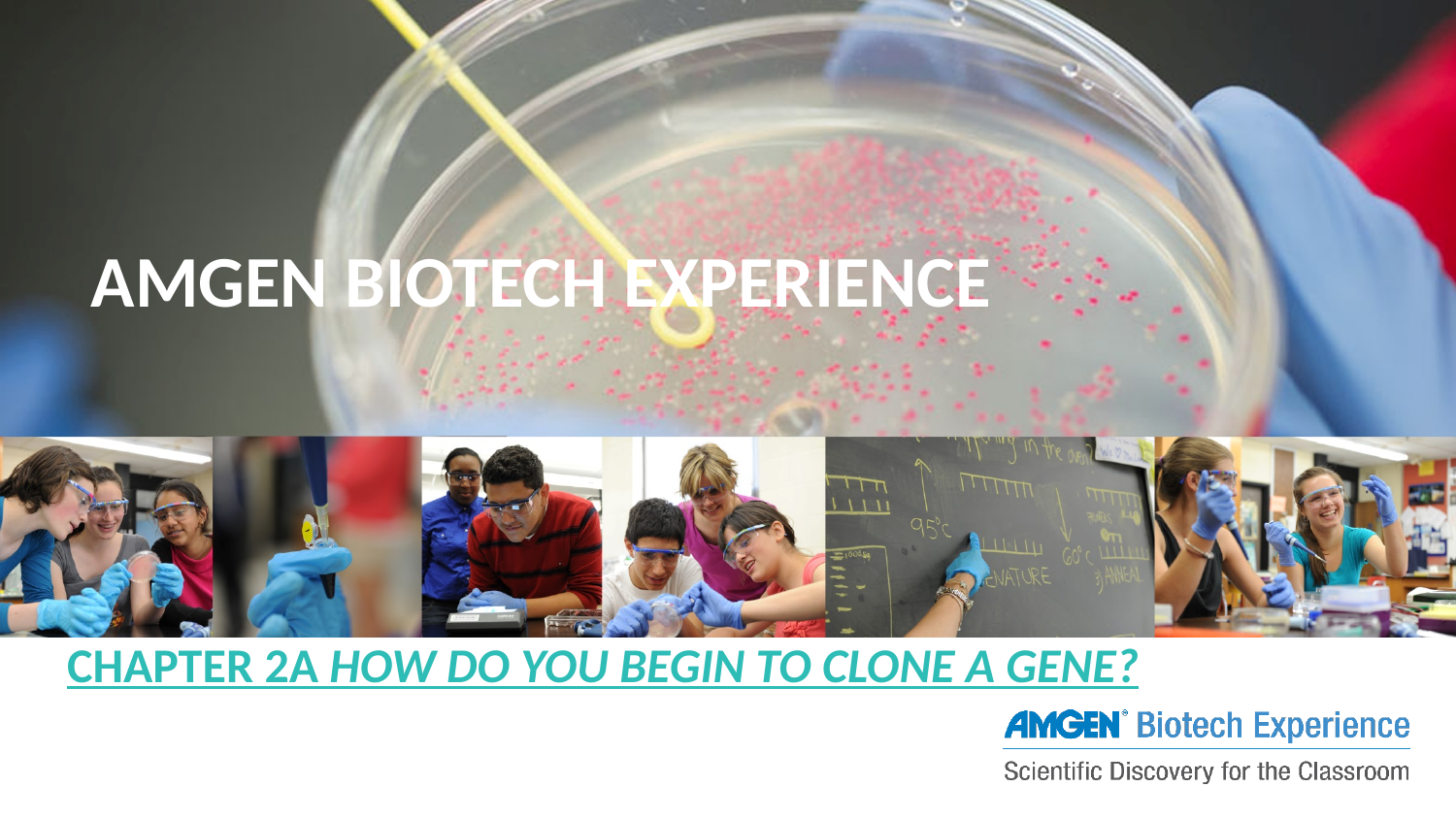

# Amgen biotech experience
Chapter 2a How Do You Begin to Clone a Gene?